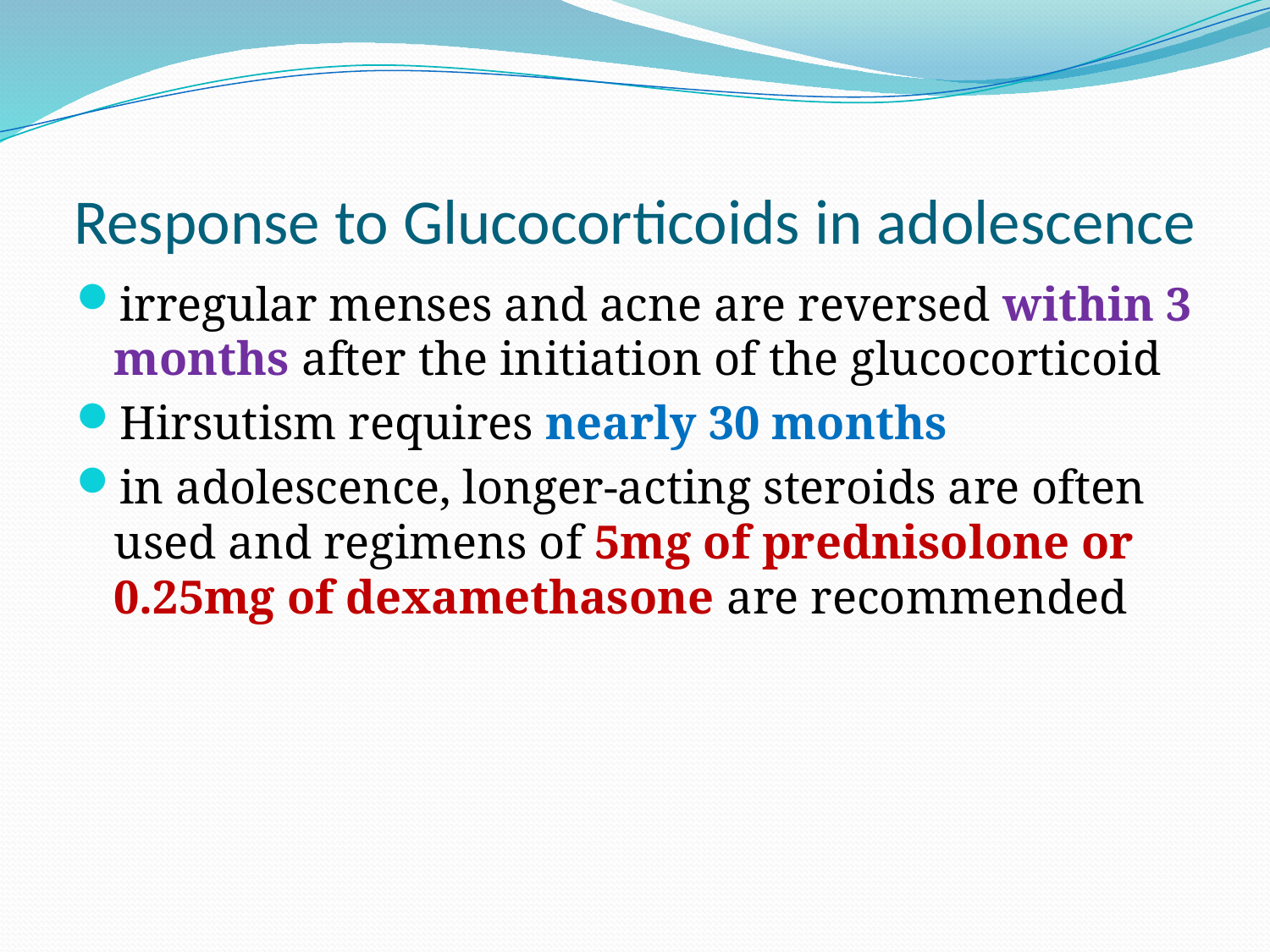

# Response to Glucocorticoids in adolescence
irregular menses and acne are reversed within 3 months after the initiation of the glucocorticoid
Hirsutism requires nearly 30 months
in adolescence, longer-acting steroids are often used and regimens of 5mg of prednisolone or 0.25mg of dexamethasone are recommended